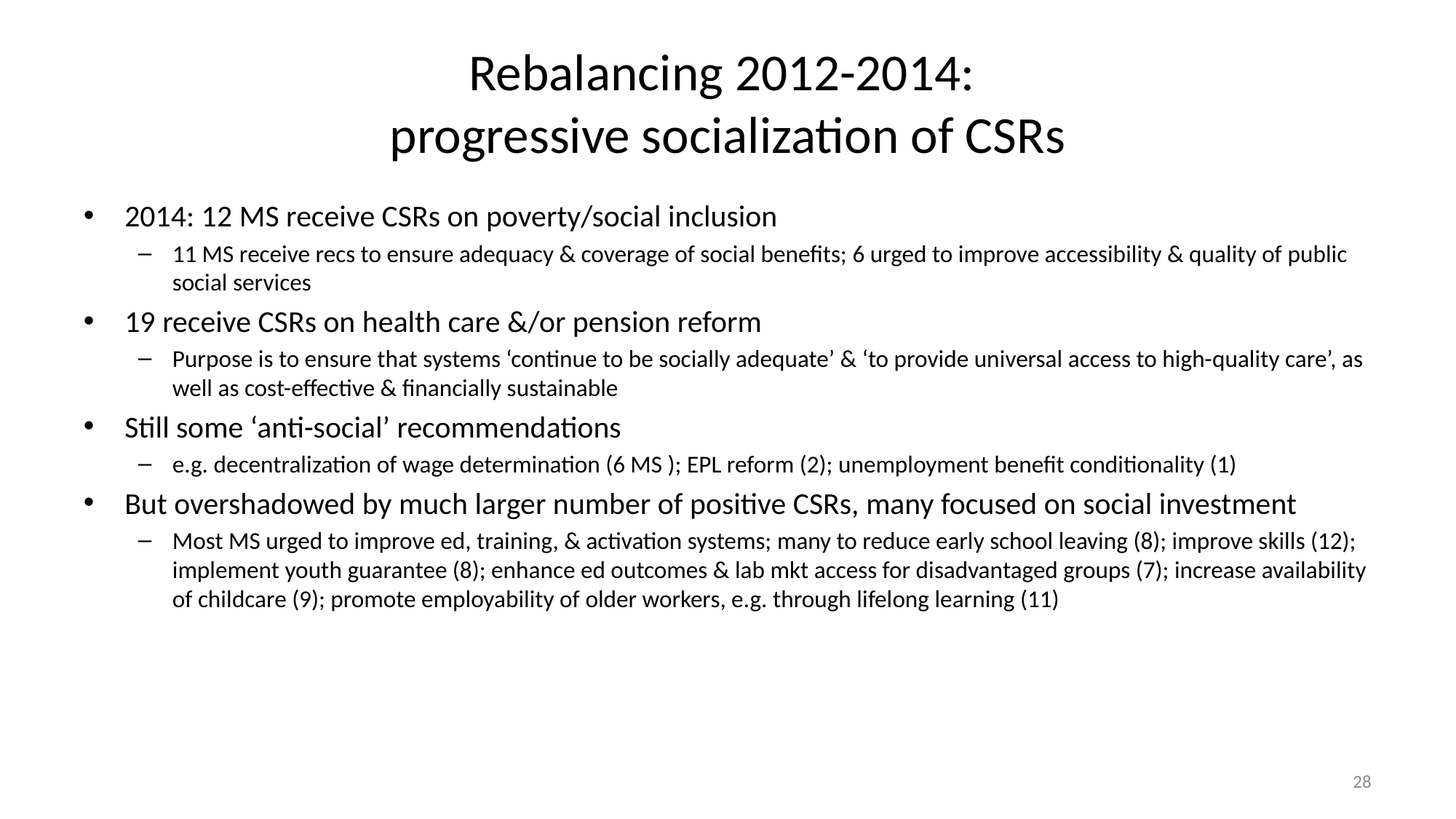

# Rebalancing 2012-2014: progressive socialization of CSRs
2014: 12 MS receive CSRs on poverty/social inclusion
11 MS receive recs to ensure adequacy & coverage of social benefits; 6 urged to improve accessibility & quality of public social services
19 receive CSRs on health care &/or pension reform
Purpose is to ensure that systems ‘continue to be socially adequate’ & ‘to provide universal access to high-quality care’, as well as cost-effective & financially sustainable
Still some ‘anti-social’ recommendations
e.g. decentralization of wage determination (6 MS ); EPL reform (2); unemployment benefit conditionality (1)
But overshadowed by much larger number of positive CSRs, many focused on social investment
Most MS urged to improve ed, training, & activation systems; many to reduce early school leaving (8); improve skills (12); implement youth guarantee (8); enhance ed outcomes & lab mkt access for disadvantaged groups (7); increase availability of childcare (9); promote employability of older workers, e.g. through lifelong learning (11)
28